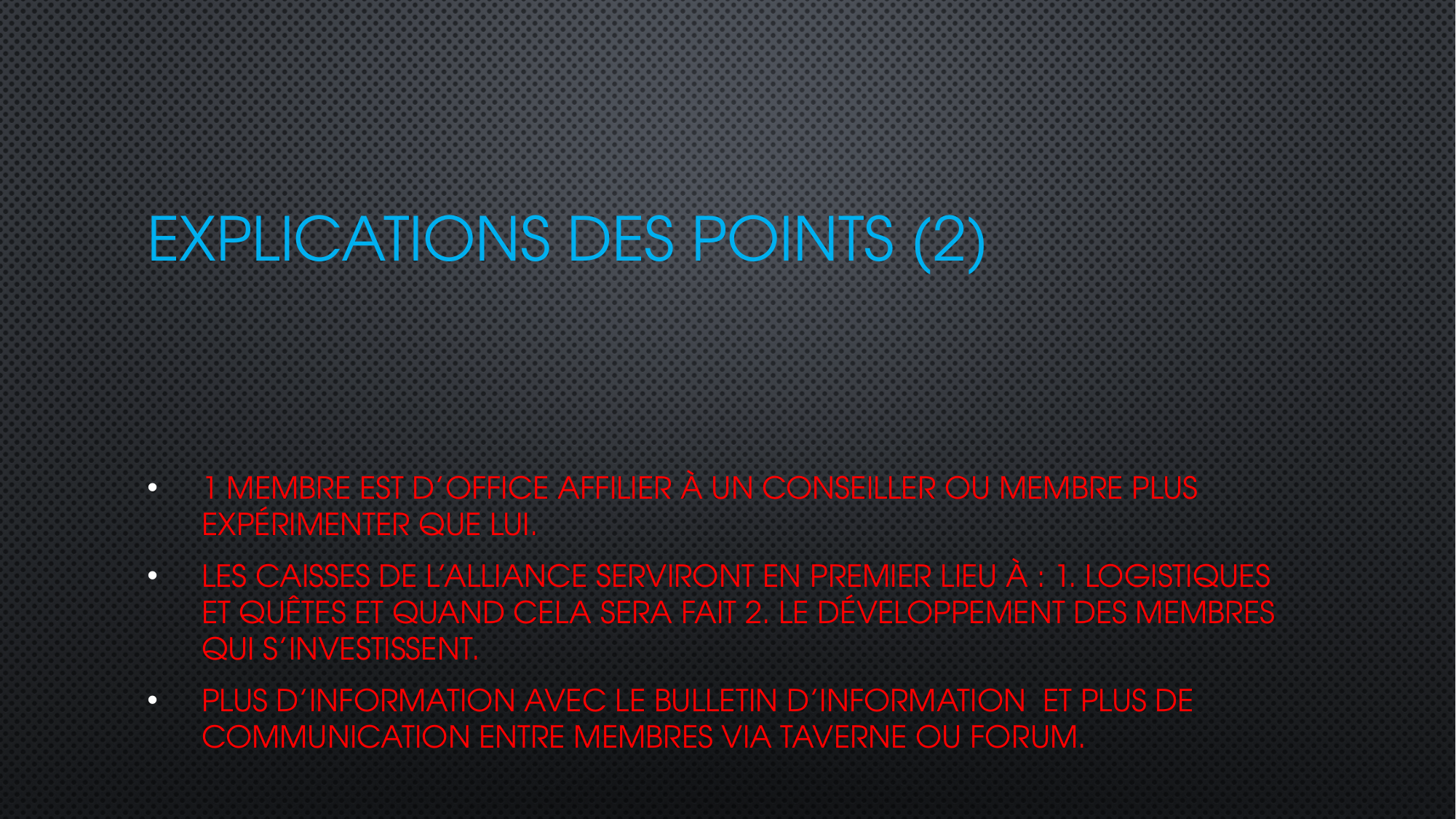

# Explications des points (2)
1 membre est d’office Affilier à un conseiller ou membre plus expérimenter que lui.
Les caisses de l’alliance serviront en Premier lieu à : 1. Logistiques et quêtes et quand cela sera fait 2. Le développement des membres qui s’investissent.
Plus d’Information avec le bulletin d’information  et plus de communication entre membres via taverne ou forum.